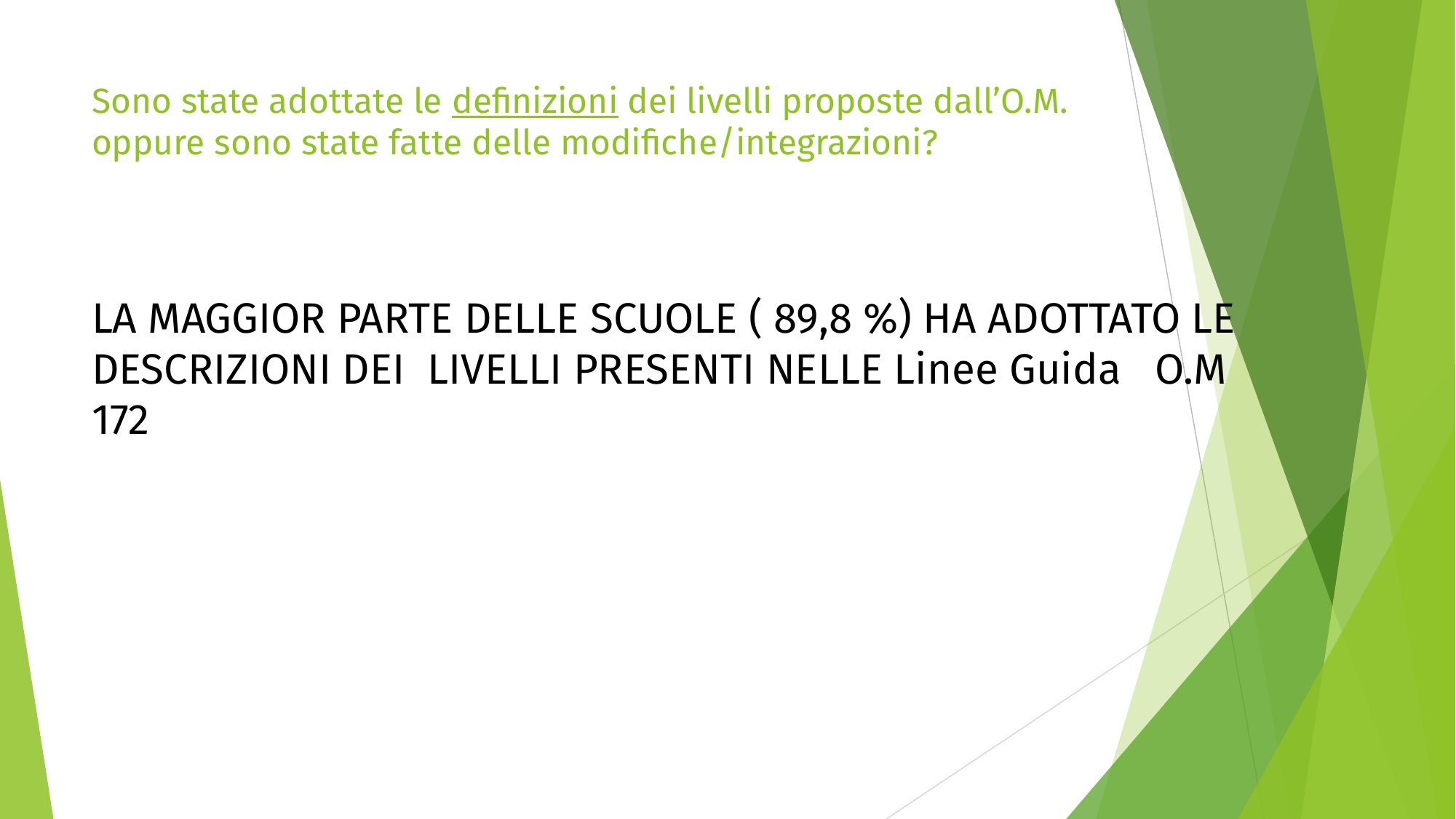

# Sono state adottate le definizioni dei livelli proposte dall’O.M. oppure sono state fatte delle modifiche/integrazioni?
LA MAGGIOR PARTE DELLE SCUOLE ( 89,8 %) HA ADOTTATO LE DESCRIZIONI DEI  LIVELLI PRESENTI NELLE Linee Guida   O.M 172